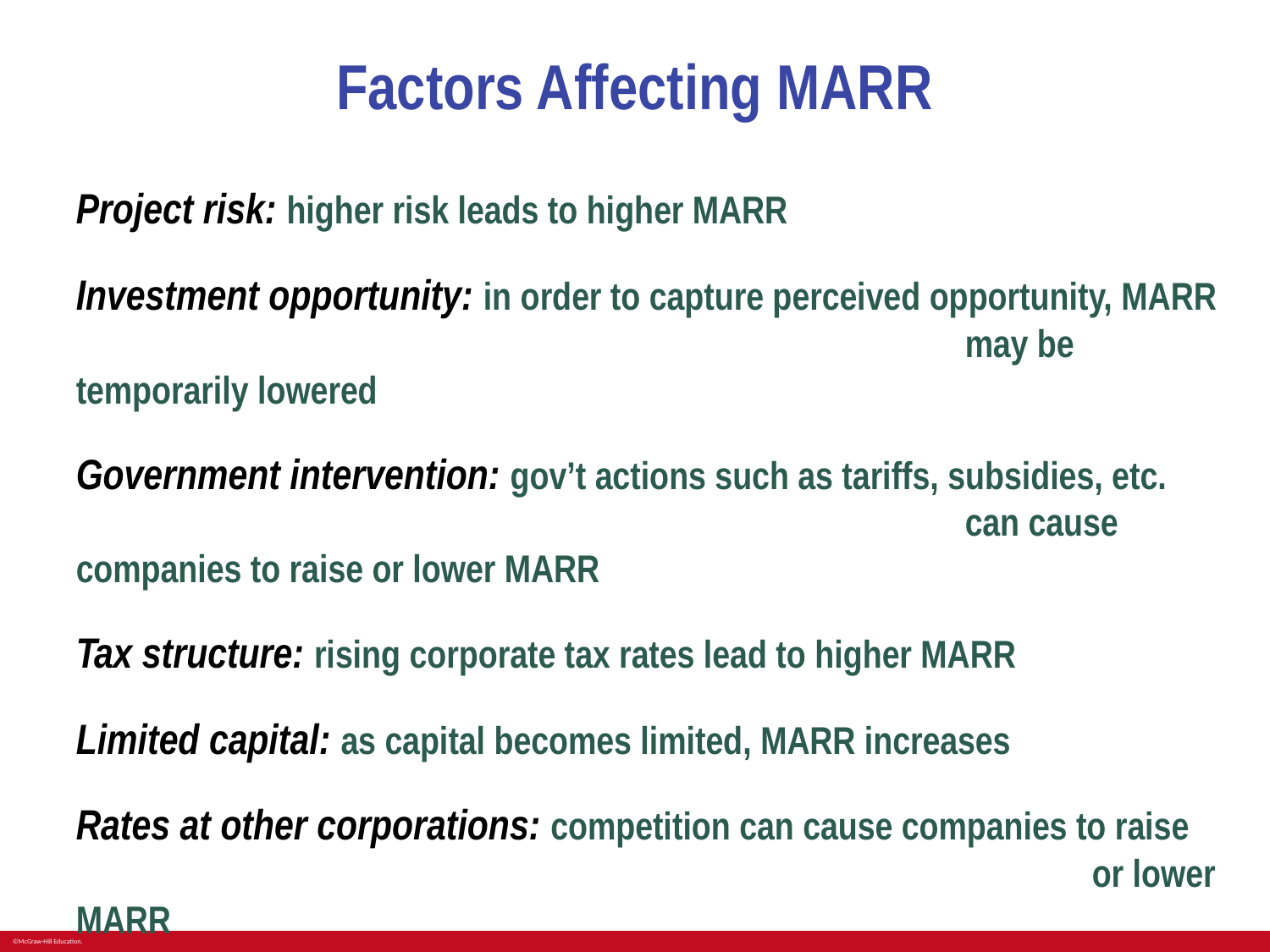

# Factors Affecting MARR
Project risk: higher risk leads to higher MARR
Investment opportunity: in order to capture perceived opportunity, MARR 							may be temporarily lowered
Government intervention: gov’t actions such as tariffs, subsidies, etc. 								can cause companies to raise or lower MARR
Tax structure: rising corporate tax rates lead to higher MARR
Limited capital: as capital becomes limited, MARR increases
Rates at other corporations: competition can cause companies to raise 									or lower MARR